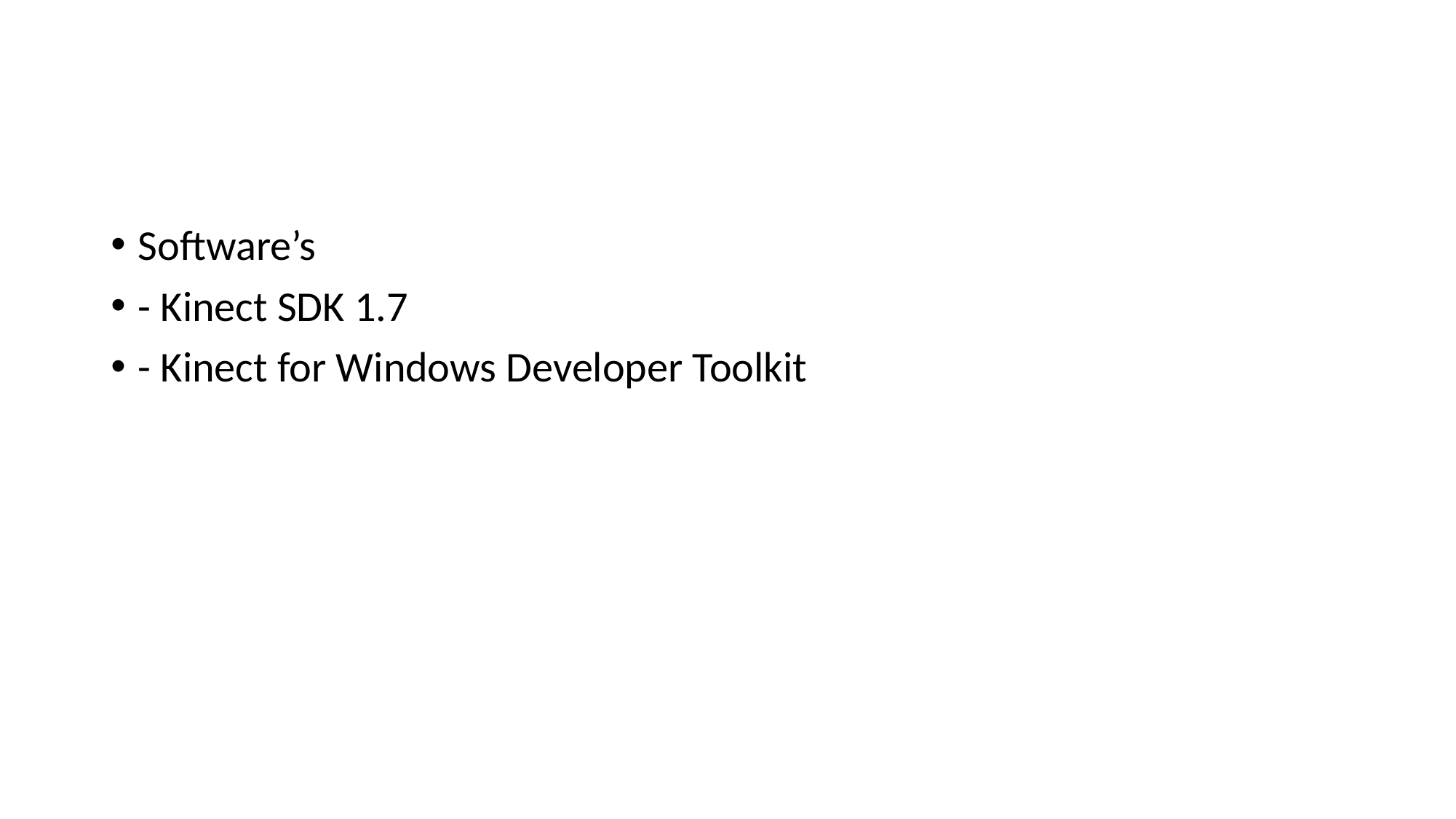

#
Software’s
- Kinect SDK 1.7
- Kinect for Windows Developer Toolkit